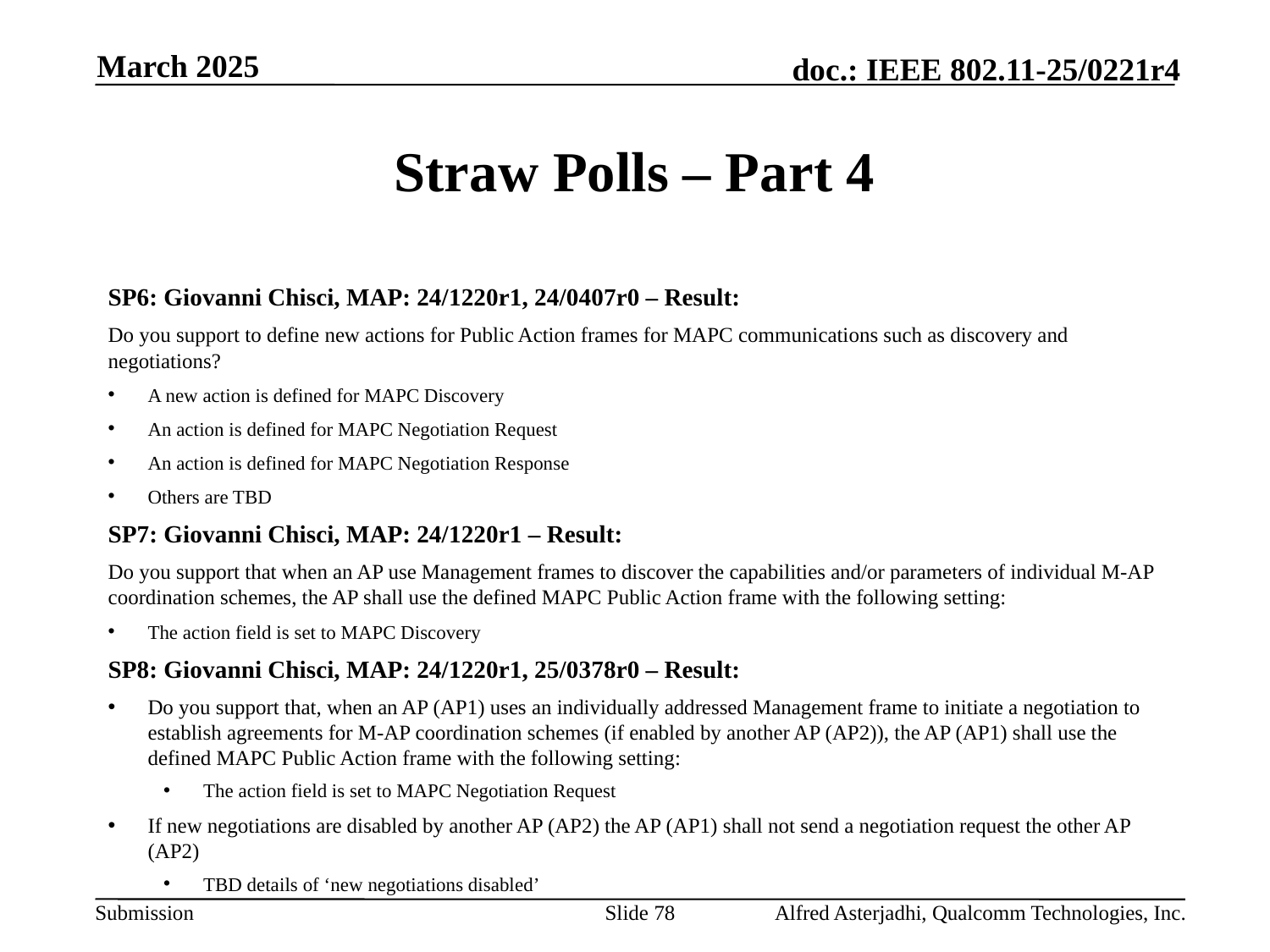

March 2025
# Straw Polls – Part 4
SP6: Giovanni Chisci, MAP: 24/1220r1, 24/0407r0 – Result:
Do you support to define new actions for Public Action frames for MAPC communications such as discovery and negotiations?
A new action is defined for MAPC Discovery
An action is defined for MAPC Negotiation Request
An action is defined for MAPC Negotiation Response
Others are TBD
SP7: Giovanni Chisci, MAP: 24/1220r1 – Result:
Do you support that when an AP use Management frames to discover the capabilities and/or parameters of individual M-AP coordination schemes, the AP shall use the defined MAPC Public Action frame with the following setting:
The action field is set to MAPC Discovery
SP8: Giovanni Chisci, MAP: 24/1220r1, 25/0378r0 – Result:
Do you support that, when an AP (AP1) uses an individually addressed Management frame to initiate a negotiation to establish agreements for M-AP coordination schemes (if enabled by another AP (AP2)), the AP (AP1) shall use the defined MAPC Public Action frame with the following setting:
The action field is set to MAPC Negotiation Request
If new negotiations are disabled by another AP (AP2) the AP (AP1) shall not send a negotiation request the other AP (AP2)
TBD details of ‘new negotiations disabled’
Slide 78
Alfred Asterjadhi, Qualcomm Technologies, Inc.